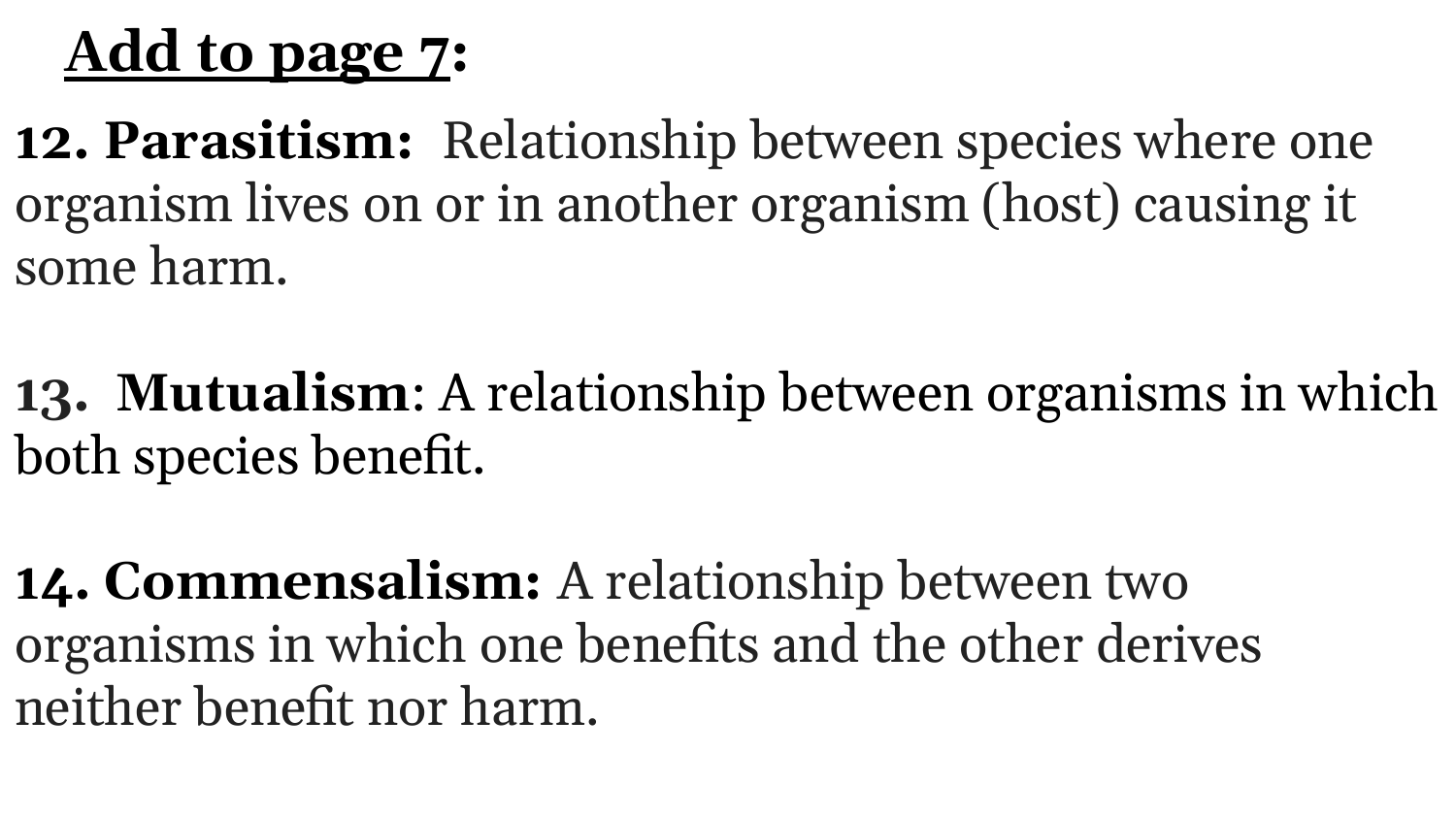

# Add to page 7:
12. Parasitism:  Relationship between species where one organism lives on or in another organism (host) causing it some harm.

13.  Mutualism: A relationship between organisms in which both species benefit.

14. Commensalism: A relationship between two organisms in which one benefits and the other derives neither benefit nor harm.